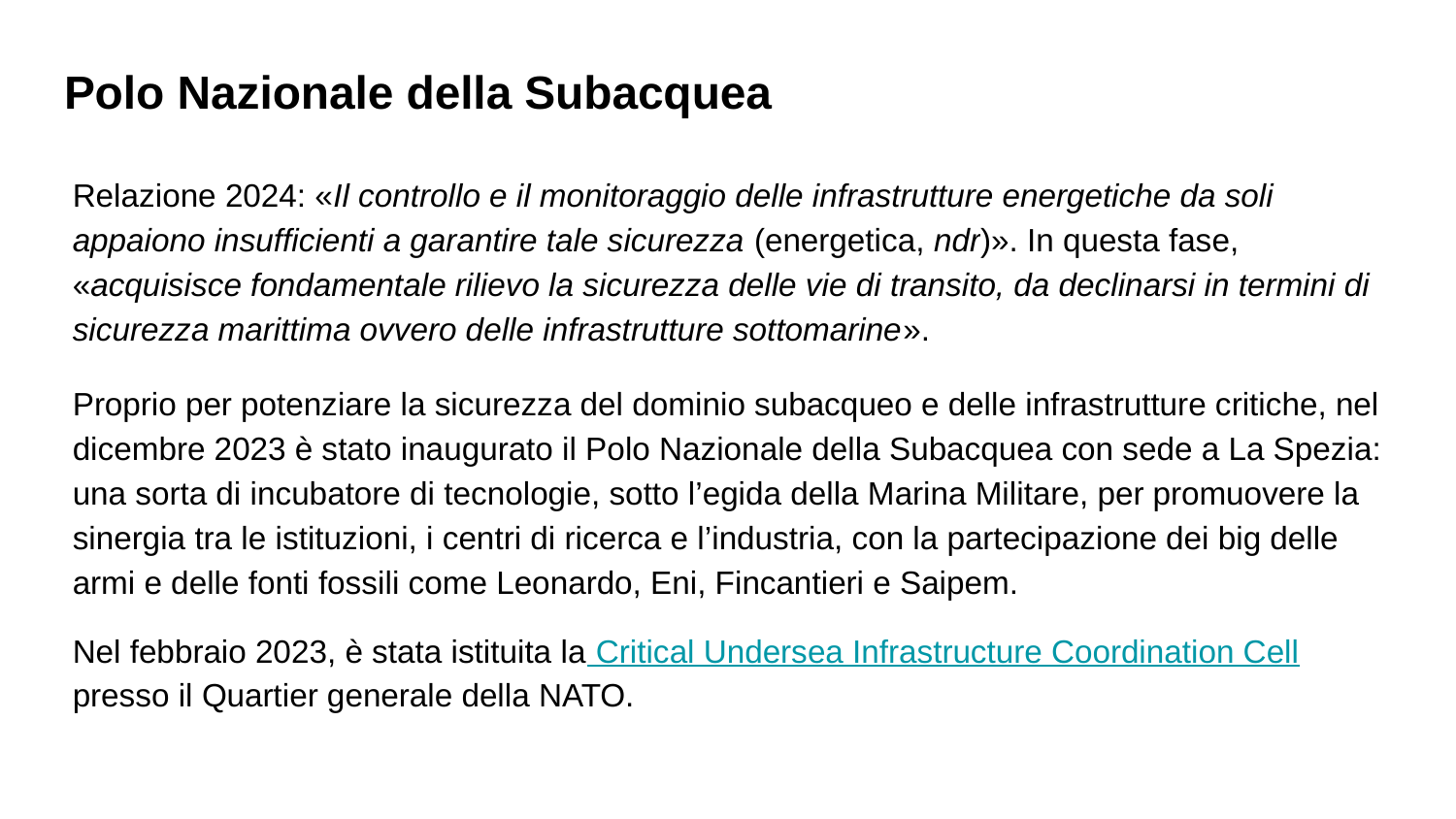

# Polo Nazionale della Subacquea
Relazione 2024: «Il controllo e il monitoraggio delle infrastrutture energetiche da soli appaiono insufficienti a garantire tale sicurezza (energetica, ndr)». In questa fase, «acquisisce fondamentale rilievo la sicurezza delle vie di transito, da declinarsi in termini di sicurezza marittima ovvero delle infrastrutture sottomarine».

Proprio per potenziare la sicurezza del dominio subacqueo e delle infrastrutture critiche, nel dicembre 2023 è stato inaugurato il Polo Nazionale della Subacquea con sede a La Spezia: una sorta di incubatore di tecnologie, sotto l’egida della Marina Militare, per promuovere la sinergia tra le istituzioni, i centri di ricerca e l’industria, con la partecipazione dei big delle armi e delle fonti fossili come Leonardo, Eni, Fincantieri e Saipem.
Nel febbraio 2023, è stata istituita la Critical Undersea Infrastructure Coordination Cell presso il Quartier generale della NATO.